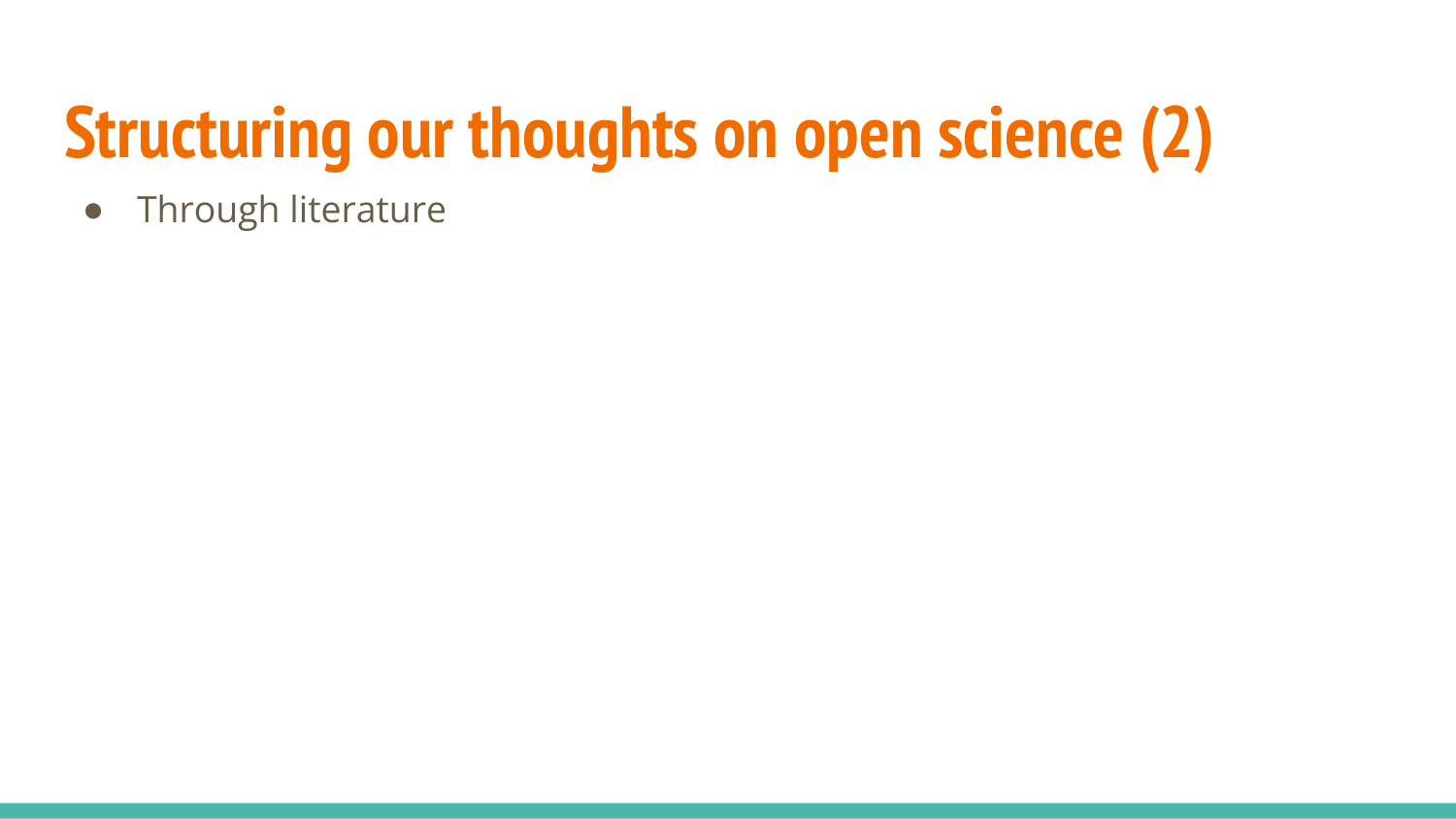

# Structuring our thoughts on open science (2)
Through literature